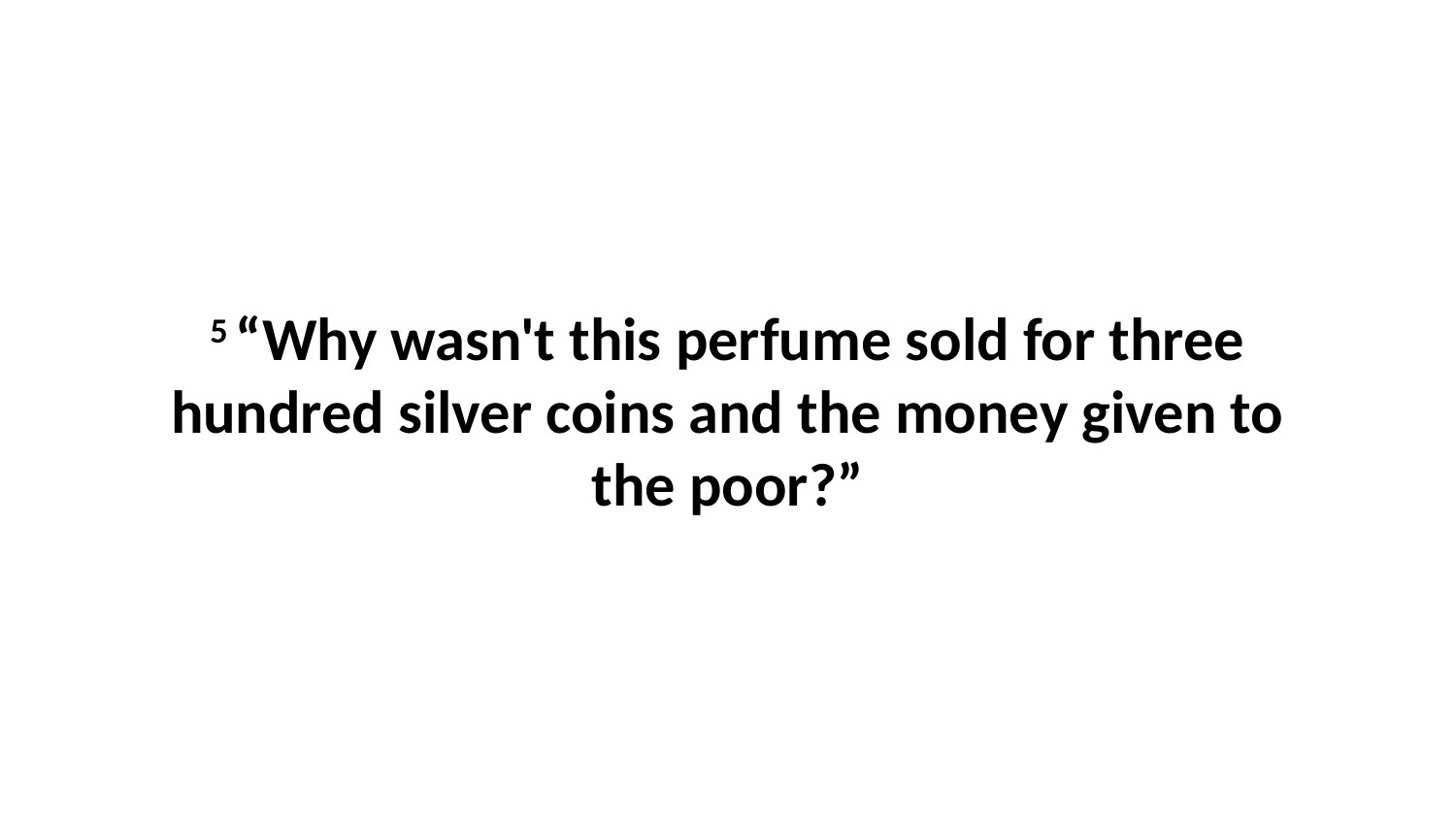

5 “Why wasn't this perfume sold for three hundred silver coins and the money given to the poor?”